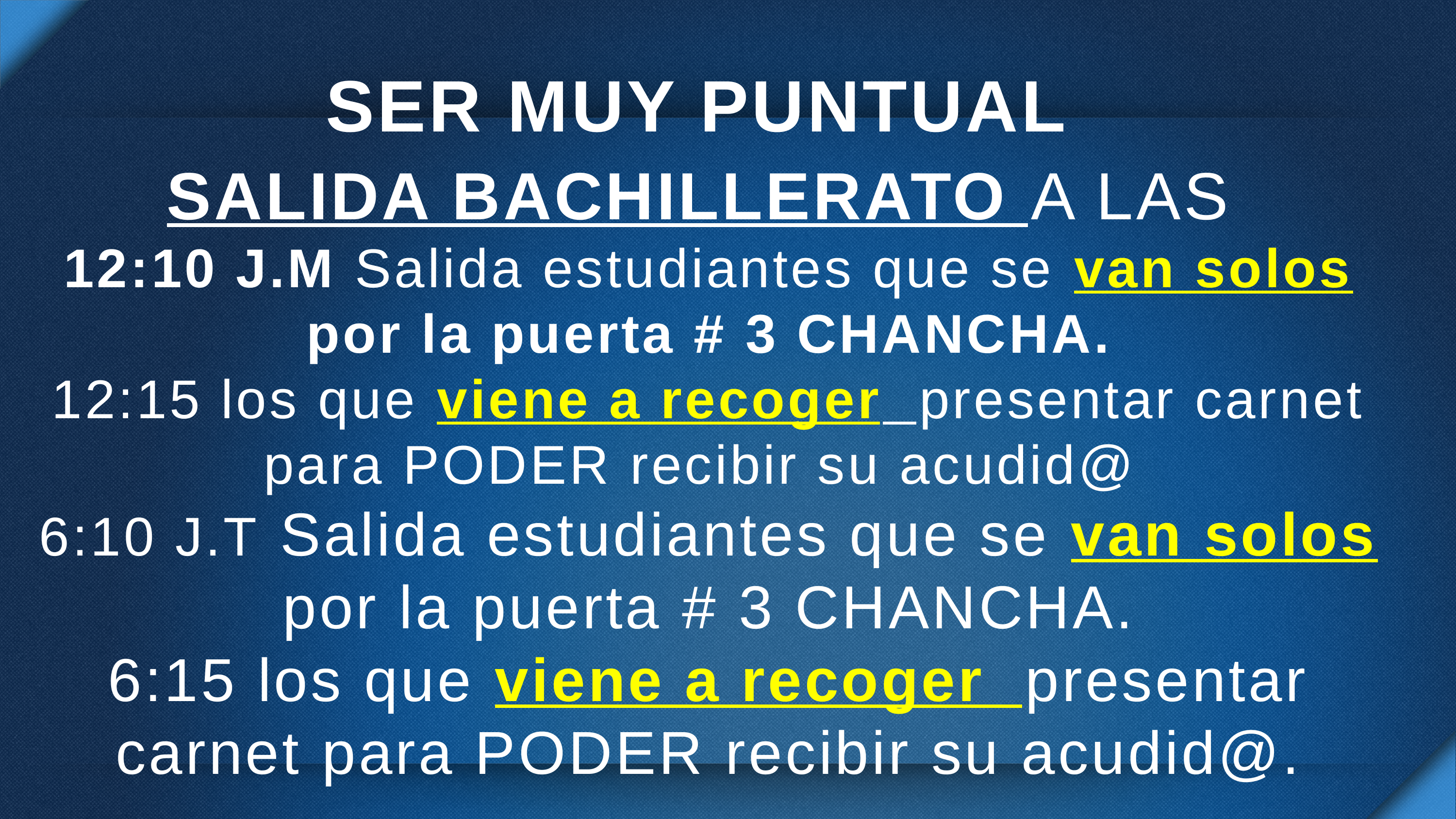

# SER MUY PUNTUAL
SALIDA BACHILLERATO A LAS
12:10 J.M Salida estudiantes que se van solos por la puerta # 3 CHANCHA.
12:15 los que viene a recoger  presentar carnet para PODER recibir su acudid@
6:10 J.T Salida estudiantes que se van solos por la puerta # 3 CHANCHA.
6:15 los que viene a recoger  presentar carnet para PODER recibir su acudid@.